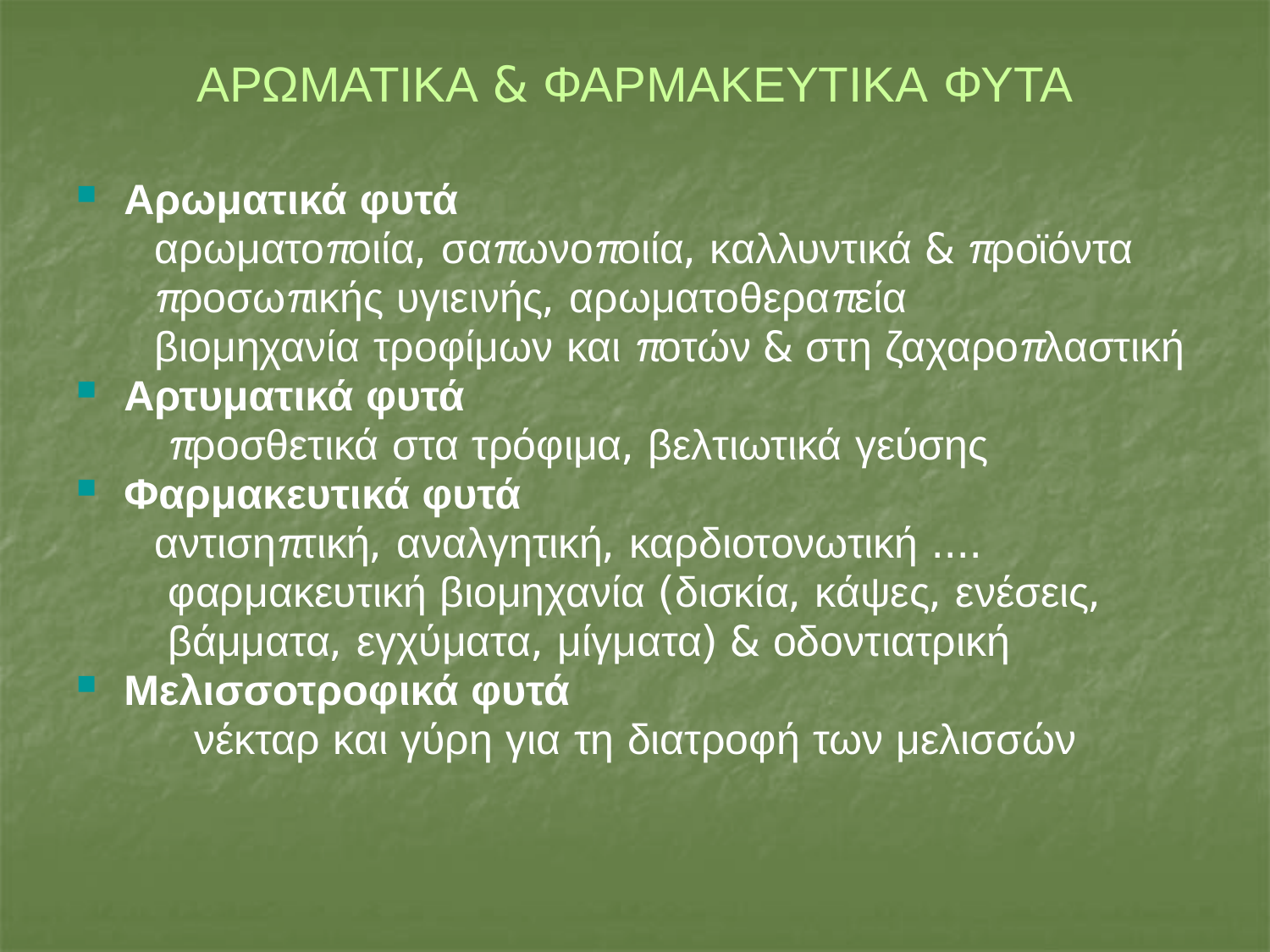

# ΑΡΩΜΑΤΙΚΑ & ΦΑΡΜΑΚΕΥΤΙΚΑ ΦΥΤΑ
Αρωματικά φυτά
      αρωματοποιία, σαπωνοποιία, καλλυντικά & προϊόντα
      προσωπικής υγιεινής, αρωματοθεραπεία
      βιομηχανία τροφίμων και ποτών & στη ζαχαροπλαστική
Αρτυματικά φυτά
       προσθετικά στα τρόφιμα, βελτιωτικά γεύσης
Φαρμακευτικά φυτά
      αντισηπτική, αναλγητική, καρδιοτονωτική ....
       φαρμακευτική βιομηχανία (δισκία, κάψες, ενέσεις,
       βάμματα, εγχύματα, μίγματα) & οδοντιατρική
Μελισσοτροφικά φυτά
         νέκταρ και γύρη για τη διατροφή των μελισσών